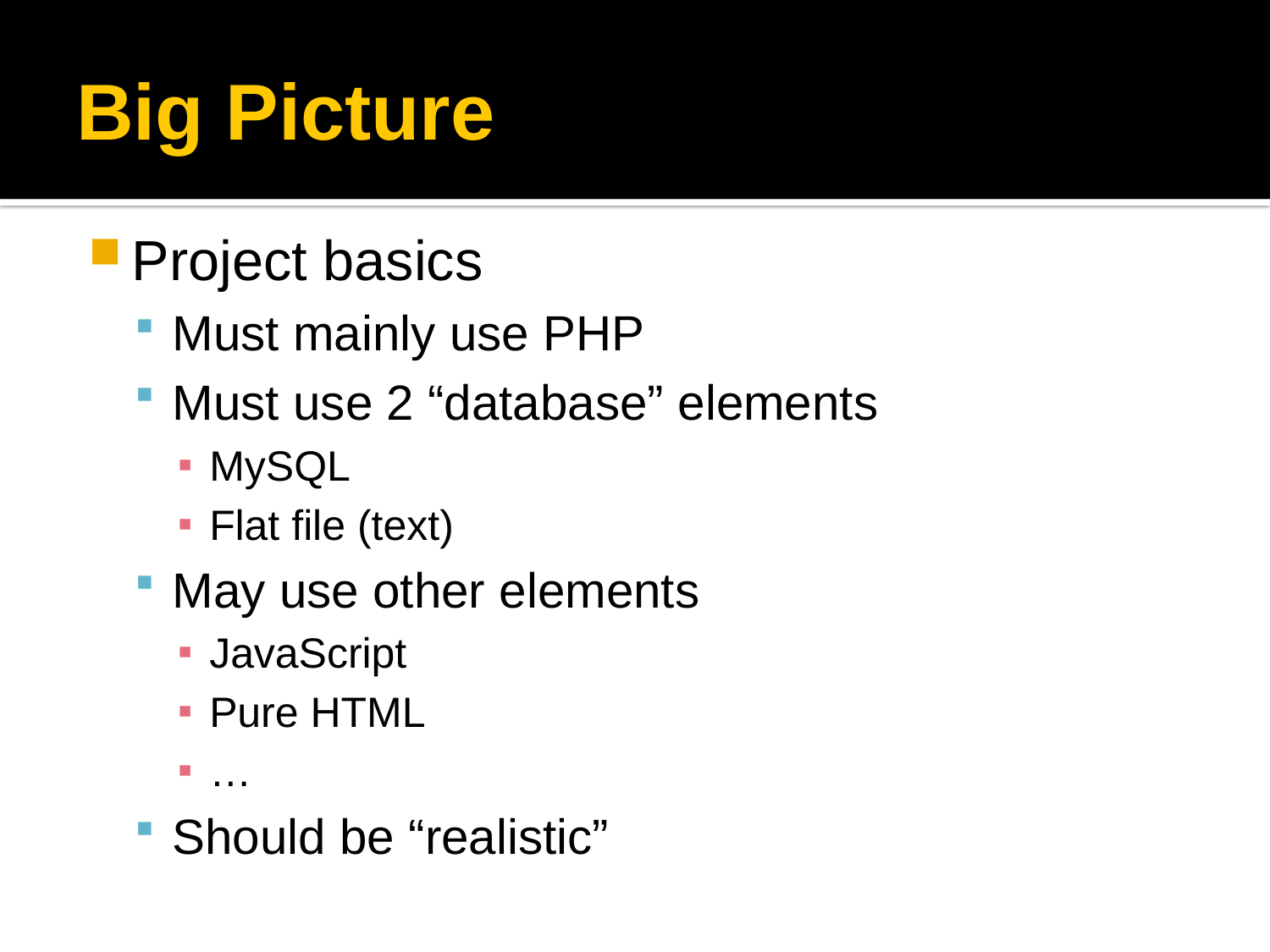

# Big Picture
Project basics
Must mainly use PHP
Must use 2 “database” elements
MySQL
Flat file (text)
May use other elements
JavaScript
Pure HTML
…
Should be “realistic”